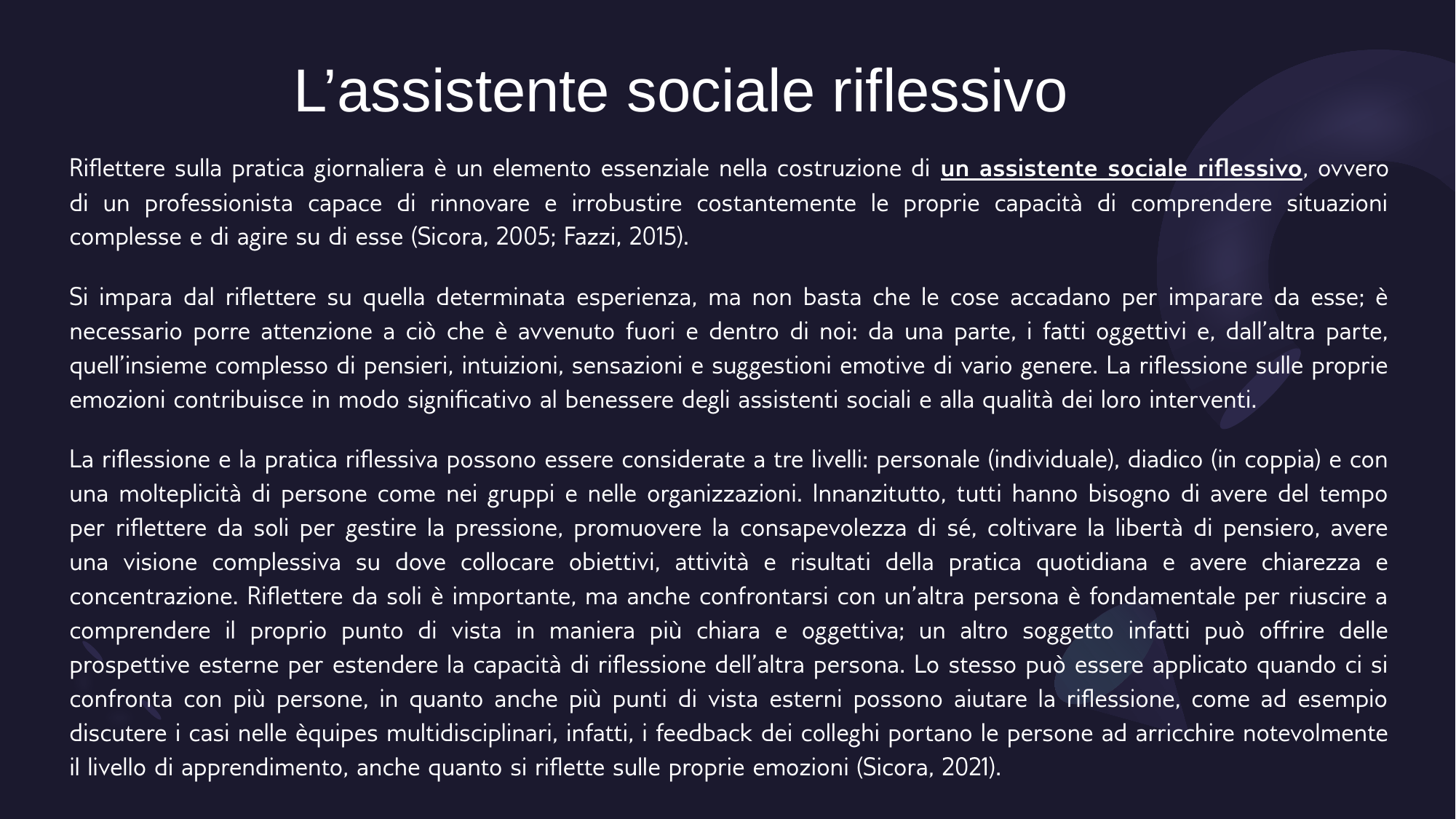

# L’assistente sociale riflessivo
Riflettere sulla pratica giornaliera è un elemento essenziale nella costruzione di un assistente sociale riflessivo, ovvero di un professionista capace di rinnovare e irrobustire costantemente le proprie capacità di comprendere situazioni complesse e di agire su di esse (Sicora, 2005; Fazzi, 2015).
Si impara dal riflettere su quella determinata esperienza, ma non basta che le cose accadano per imparare da esse; è necessario porre attenzione a ciò che è avvenuto fuori e dentro di noi: da una parte, i fatti oggettivi e, dall’altra parte, quell’insieme complesso di pensieri, intuizioni, sensazioni e suggestioni emotive di vario genere. La riflessione sulle proprie emozioni contribuisce in modo significativo al benessere degli assistenti sociali e alla qualità dei loro interventi.
La riflessione e la pratica riflessiva possono essere considerate a tre livelli: personale (individuale), diadico (in coppia) e con una molteplicità di persone come nei gruppi e nelle organizzazioni. Innanzitutto, tutti hanno bisogno di avere del tempo per riflettere da soli per gestire la pressione, promuovere la consapevolezza di sé, coltivare la libertà di pensiero, avere una visione complessiva su dove collocare obiettivi, attività e risultati della pratica quotidiana e avere chiarezza e concentrazione. Riflettere da soli è importante, ma anche confrontarsi con un’altra persona è fondamentale per riuscire a comprendere il proprio punto di vista in maniera più chiara e oggettiva; un altro soggetto infatti può offrire delle prospettive esterne per estendere la capacità di riflessione dell’altra persona. Lo stesso può essere applicato quando ci si confronta con più persone, in quanto anche più punti di vista esterni possono aiutare la riflessione, come ad esempio discutere i casi nelle èquipes multidisciplinari, infatti, i feedback dei colleghi portano le persone ad arricchire notevolmente il livello di apprendimento, anche quanto si riflette sulle proprie emozioni (Sicora, 2021).